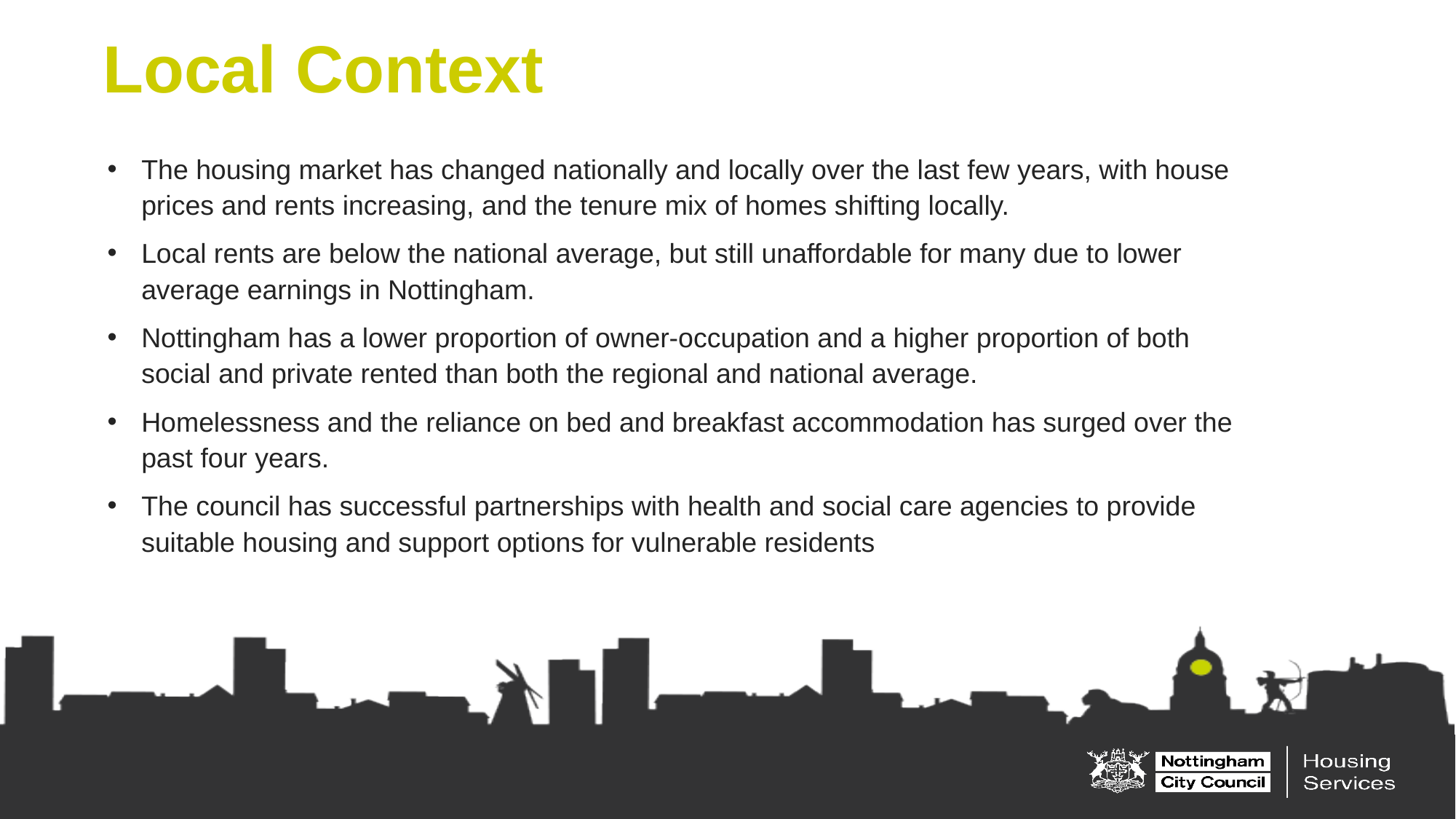

Local Context
The housing market has changed nationally and locally over the last few years, with house prices and rents increasing, and the tenure mix of homes shifting locally.
Local rents are below the national average, but still unaffordable for many due to lower average earnings in Nottingham.
Nottingham has a lower proportion of owner-occupation and a higher proportion of both social and private rented than both the regional and national average.
Homelessness and the reliance on bed and breakfast accommodation has surged over the past four years.
The council has successful partnerships with health and social care agencies to provide suitable housing and support options for vulnerable residents